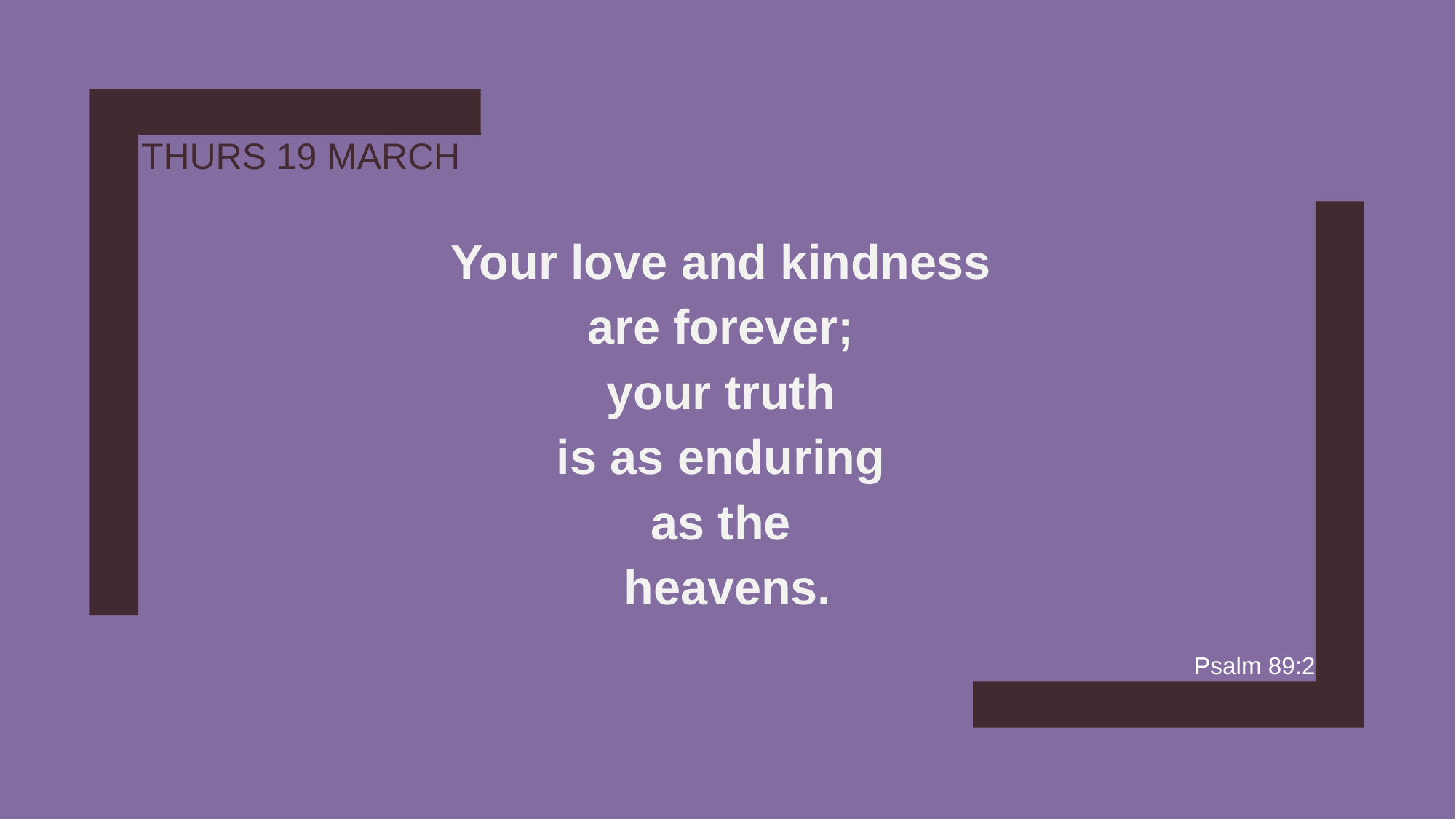

# thurs 19 march
Your love and kindness
are forever;
your truth
is as enduring
as the
heavens.
Psalm 89:2